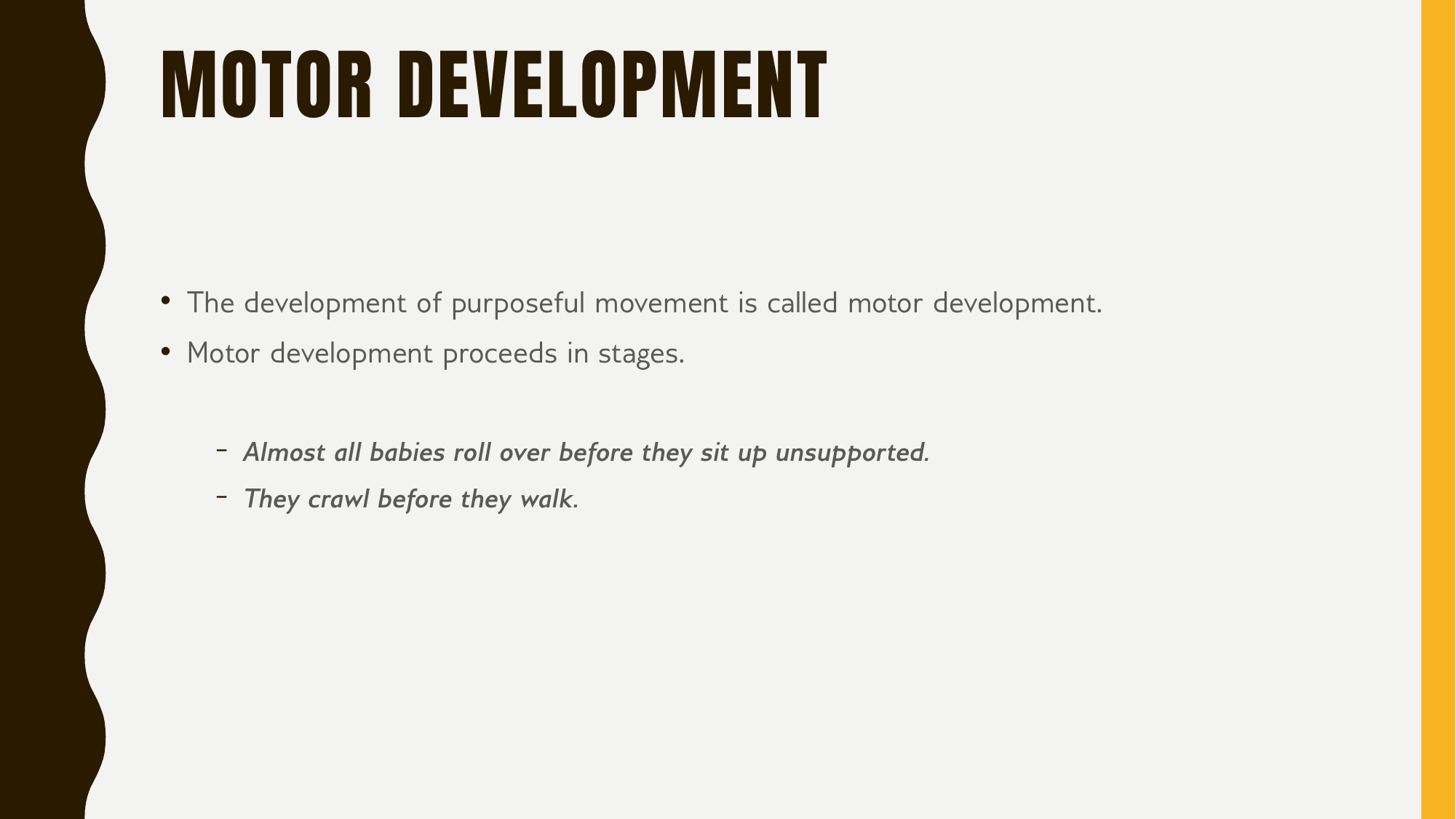

# Motor Development
The development of purposeful movement is called motor development.
Motor development proceeds in stages.

Almost all babies roll over before they sit up unsupported.
They crawl before they walk.